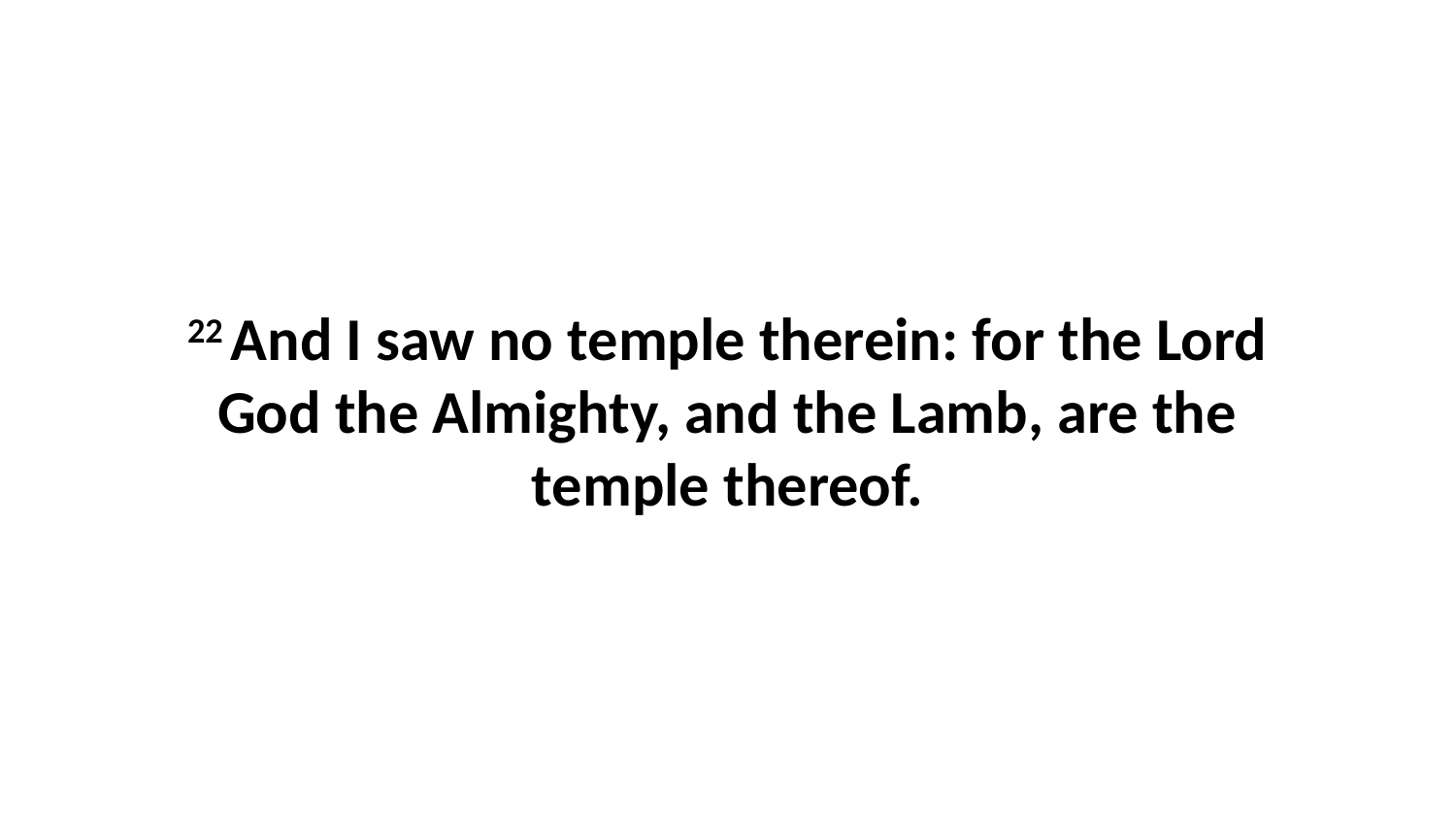

22 And I saw no temple therein: for the Lord God the Almighty, and the Lamb, are the temple thereof.